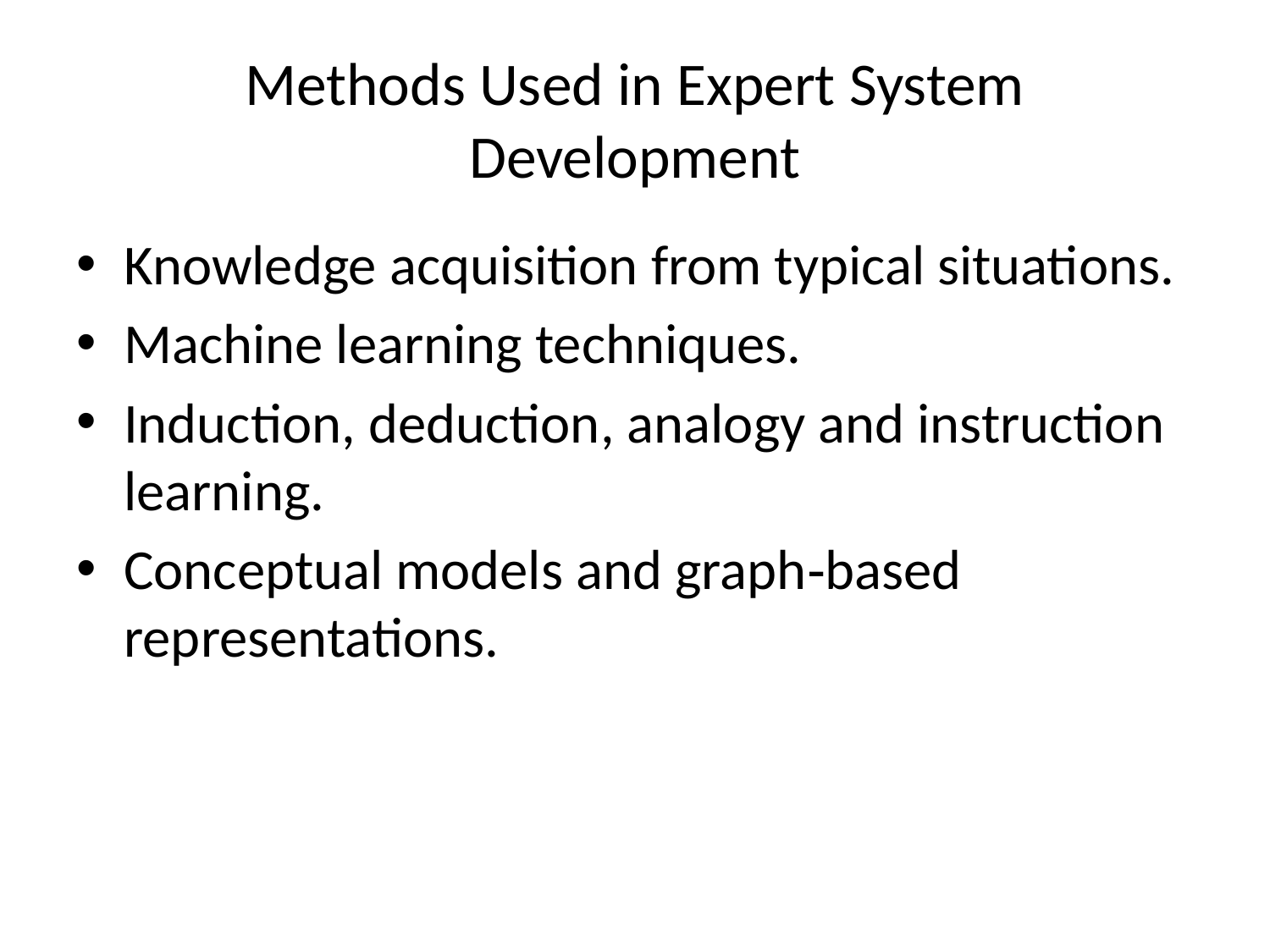

# Methods Used in Expert System Development
Knowledge acquisition from typical situations.
Machine learning techniques.
Induction, deduction, analogy and instruction learning.
Conceptual models and graph‑based representations.